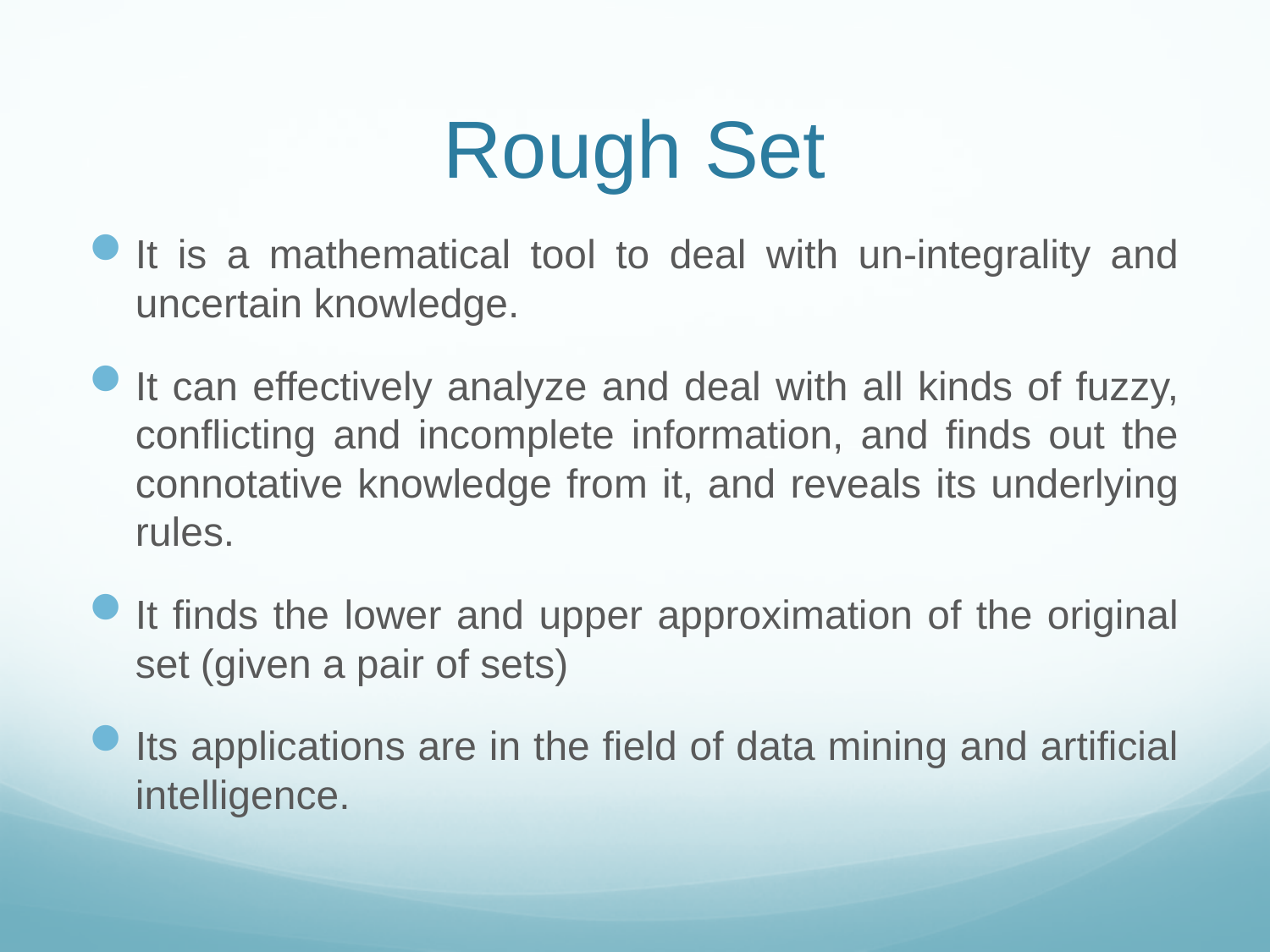

# Rough Set
It is a mathematical tool to deal with un-integrality and uncertain knowledge.
It can effectively analyze and deal with all kinds of fuzzy, conflicting and incomplete information, and finds out the connotative knowledge from it, and reveals its underlying rules.
It finds the lower and upper approximation of the original set (given a pair of sets)
Its applications are in the field of data mining and artificial intelligence.